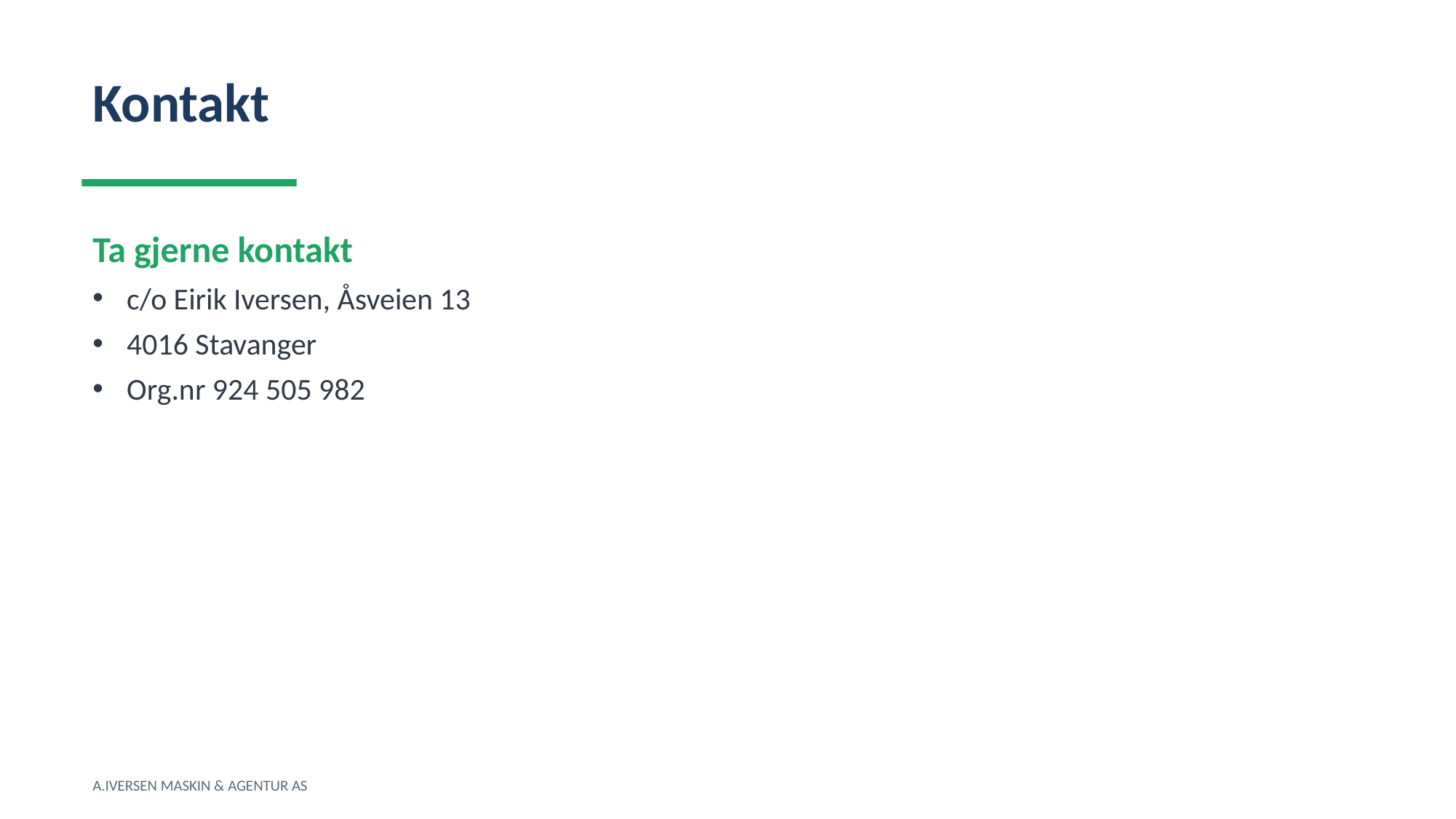

Kontakt

Ta gjerne kontakt
c/o Eirik Iversen, Åsveien 13
4016 Stavanger
Org.nr 924 505 982
A.IVERSEN MASKIN & AGENTUR AS